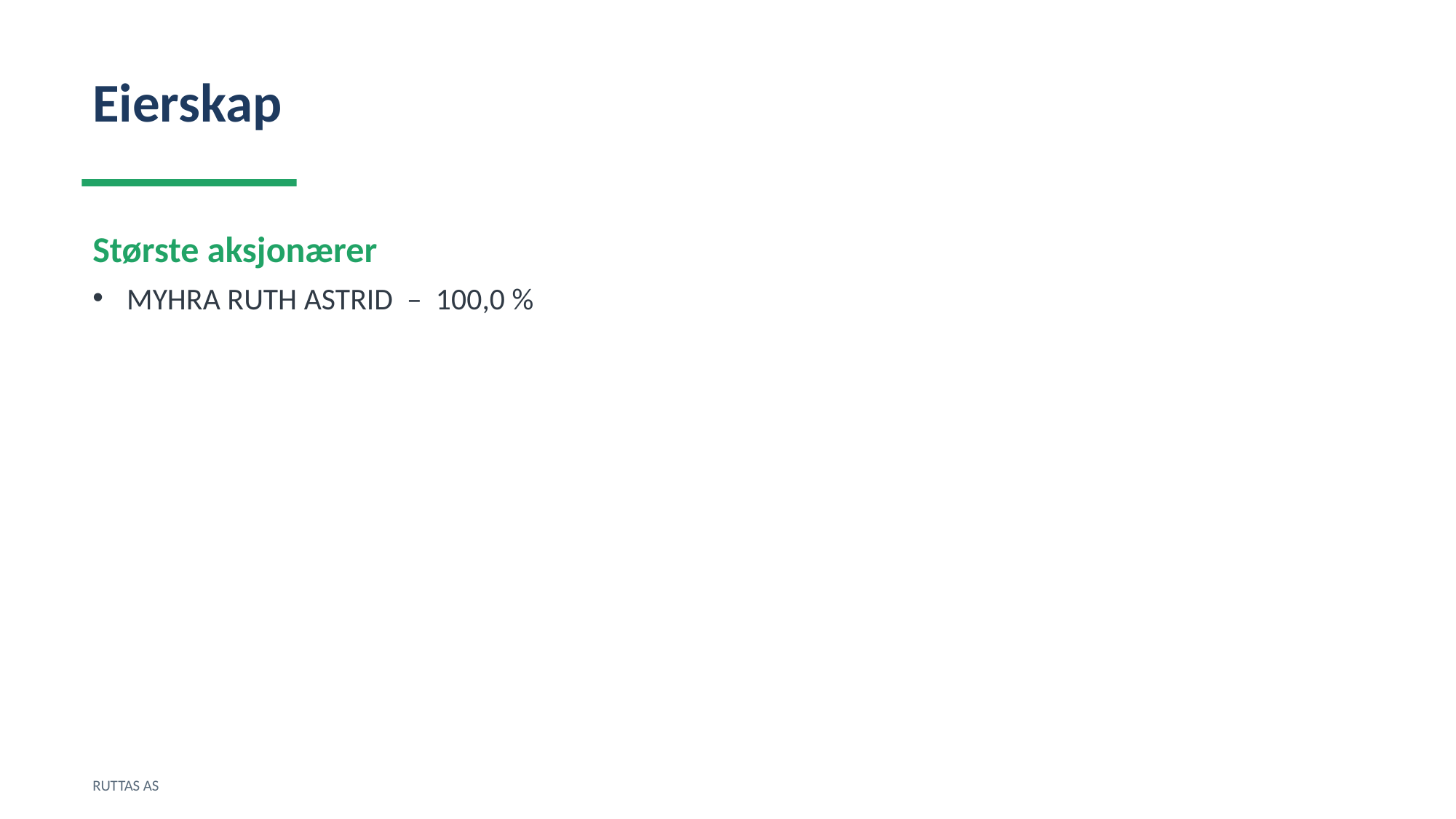

Eierskap

Største aksjonærer
MYHRA RUTH ASTRID  –  100,0 %
RUTTAS AS